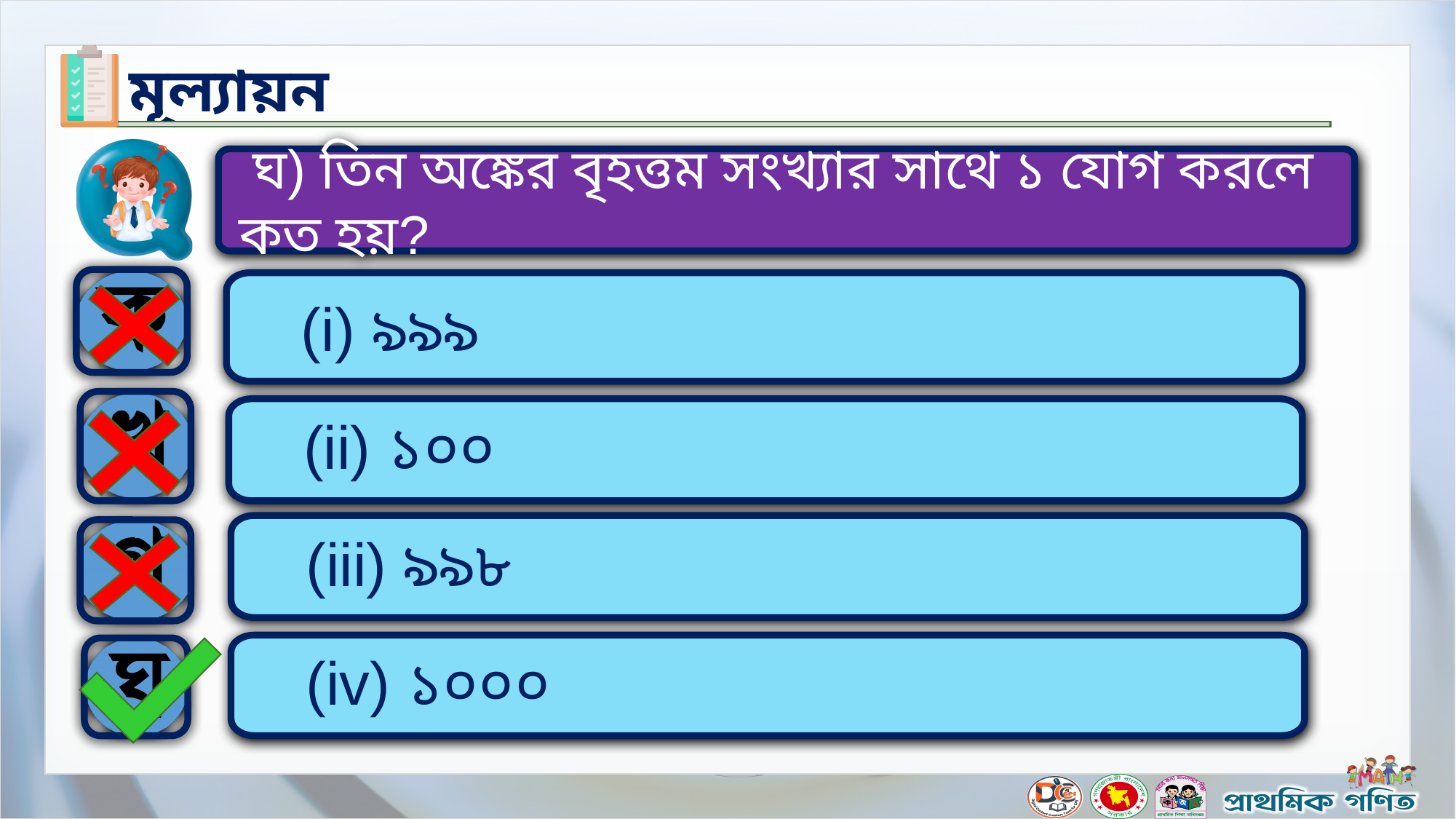

ঘ) তিন অঙ্কের বৃহত্তম সংখ্যার সাথে ১ যোগ করলে কত হয়?

(i) ৯৯৯

(ii) ১০০

(iii) ৯৯৮

(iv) ১০০০